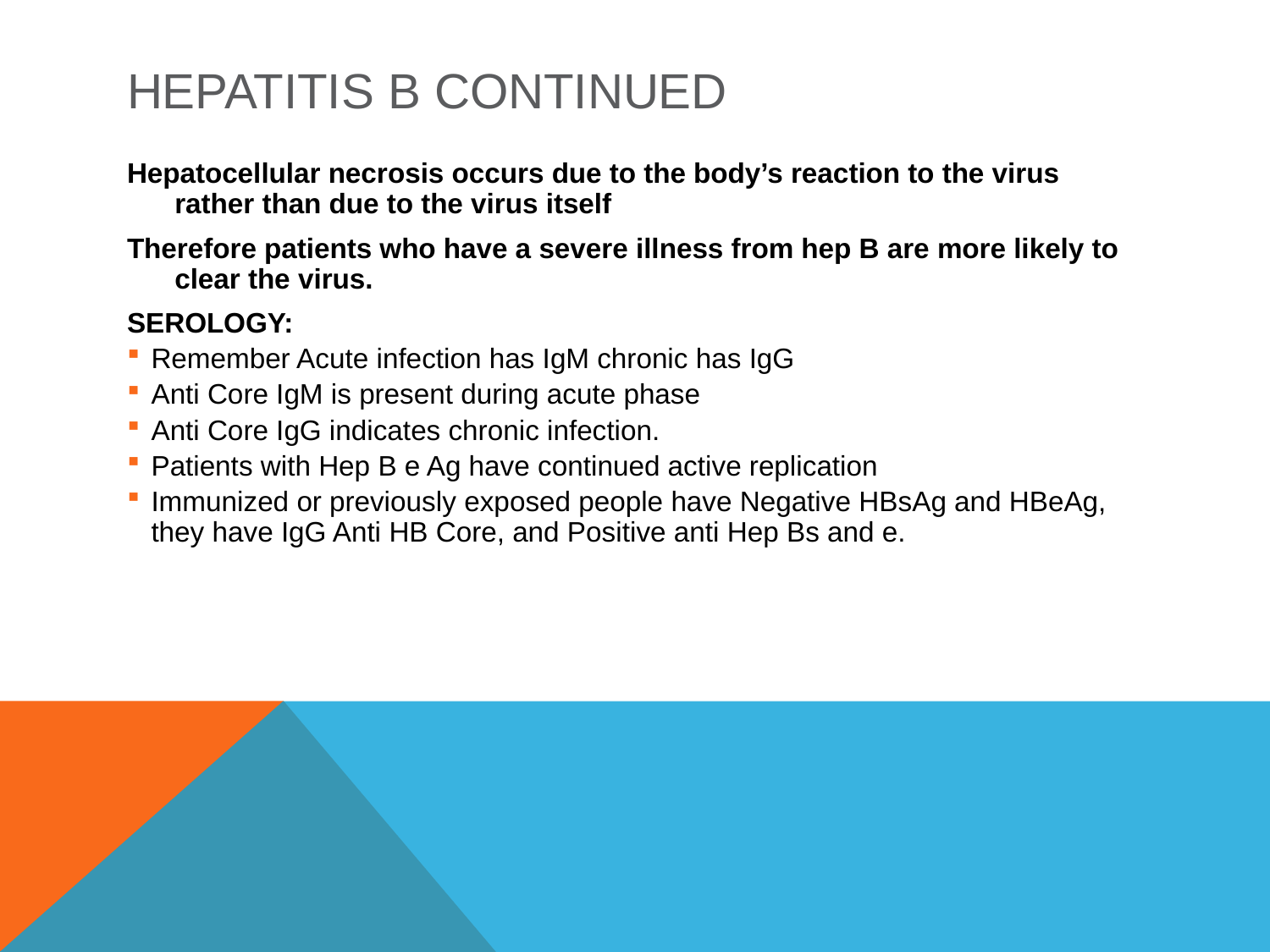

# Hepatitis B continued
Hepatocellular necrosis occurs due to the body’s reaction to the virus rather than due to the virus itself
Therefore patients who have a severe illness from hep B are more likely to clear the virus.
SEROLOGY:
Remember Acute infection has IgM chronic has IgG
Anti Core IgM is present during acute phase
Anti Core IgG indicates chronic infection.
Patients with Hep B e Ag have continued active replication
Immunized or previously exposed people have Negative HBsAg and HBeAg, they have IgG Anti HB Core, and Positive anti Hep Bs and e.